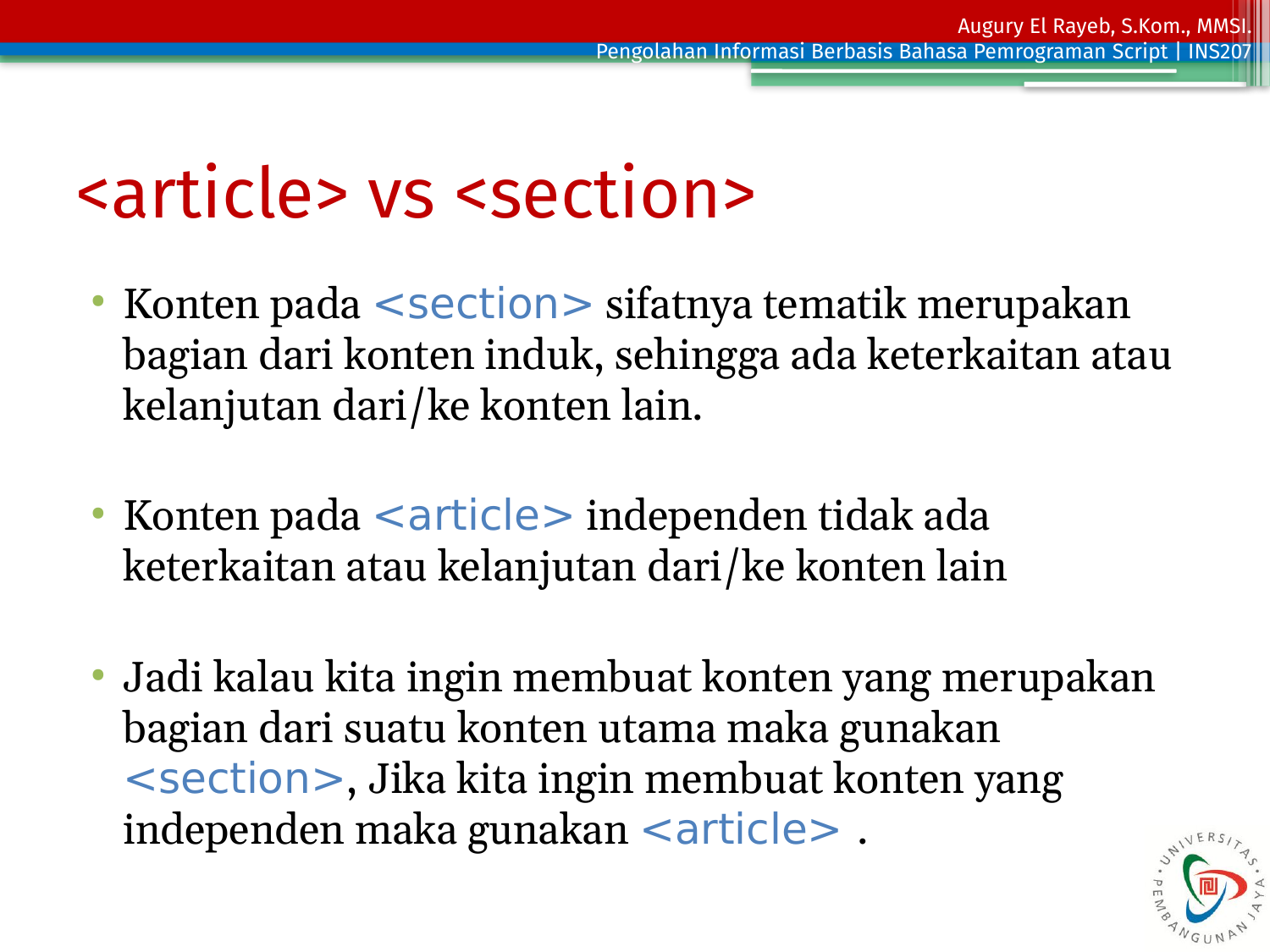

# <article> vs <section>
Konten pada <section> sifatnya tematik merupakan bagian dari konten induk, sehingga ada keterkaitan atau kelanjutan dari/ke konten lain.

Konten pada <article> independen tidak ada keterkaitan atau kelanjutan dari/ke konten lain

Jadi kalau kita ingin membuat konten yang merupakan bagian dari suatu konten utama maka gunakan <section>, Jika kita ingin membuat konten yang independen maka gunakan <article> .